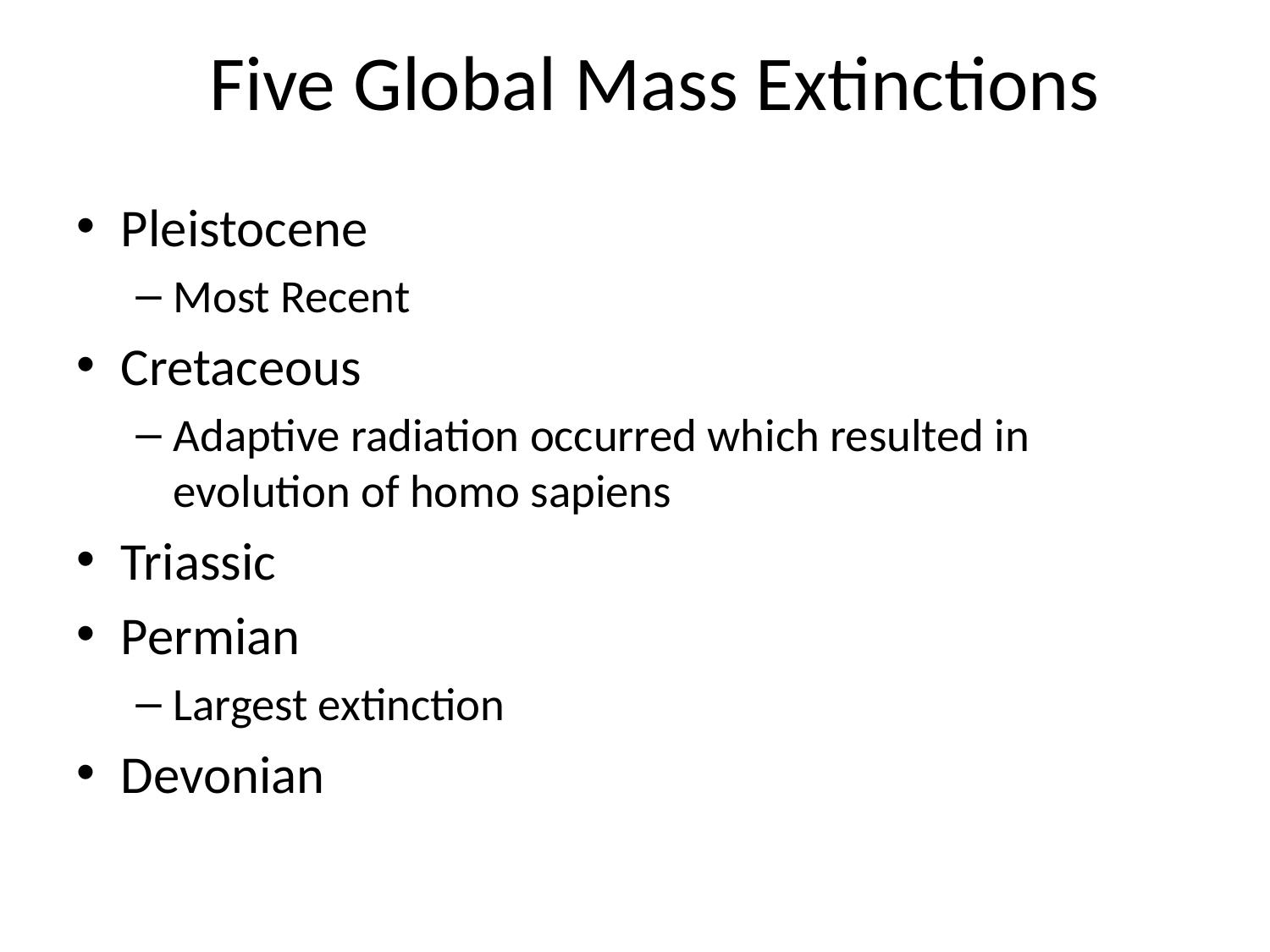

# Five Global Mass Extinctions
Pleistocene
Most Recent
Cretaceous
Adaptive radiation occurred which resulted in evolution of homo sapiens
Triassic
Permian
Largest extinction
Devonian